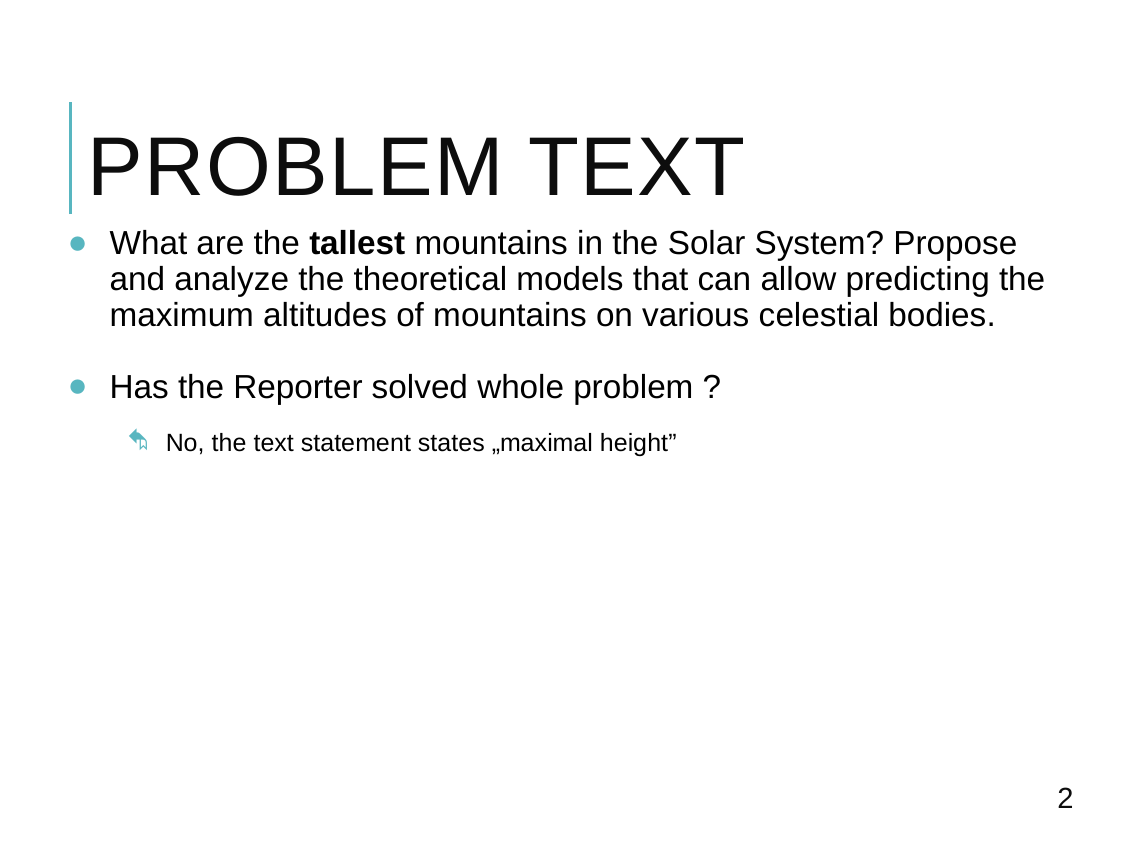

# Problem text
What are the tallest mountains in the Solar System? Propose and analyze the theoretical models that can allow predicting the maximum altitudes of mountains on various celestial bodies.

Has the Reporter solved whole problem ?
No, the text statement states „maximal height”

2